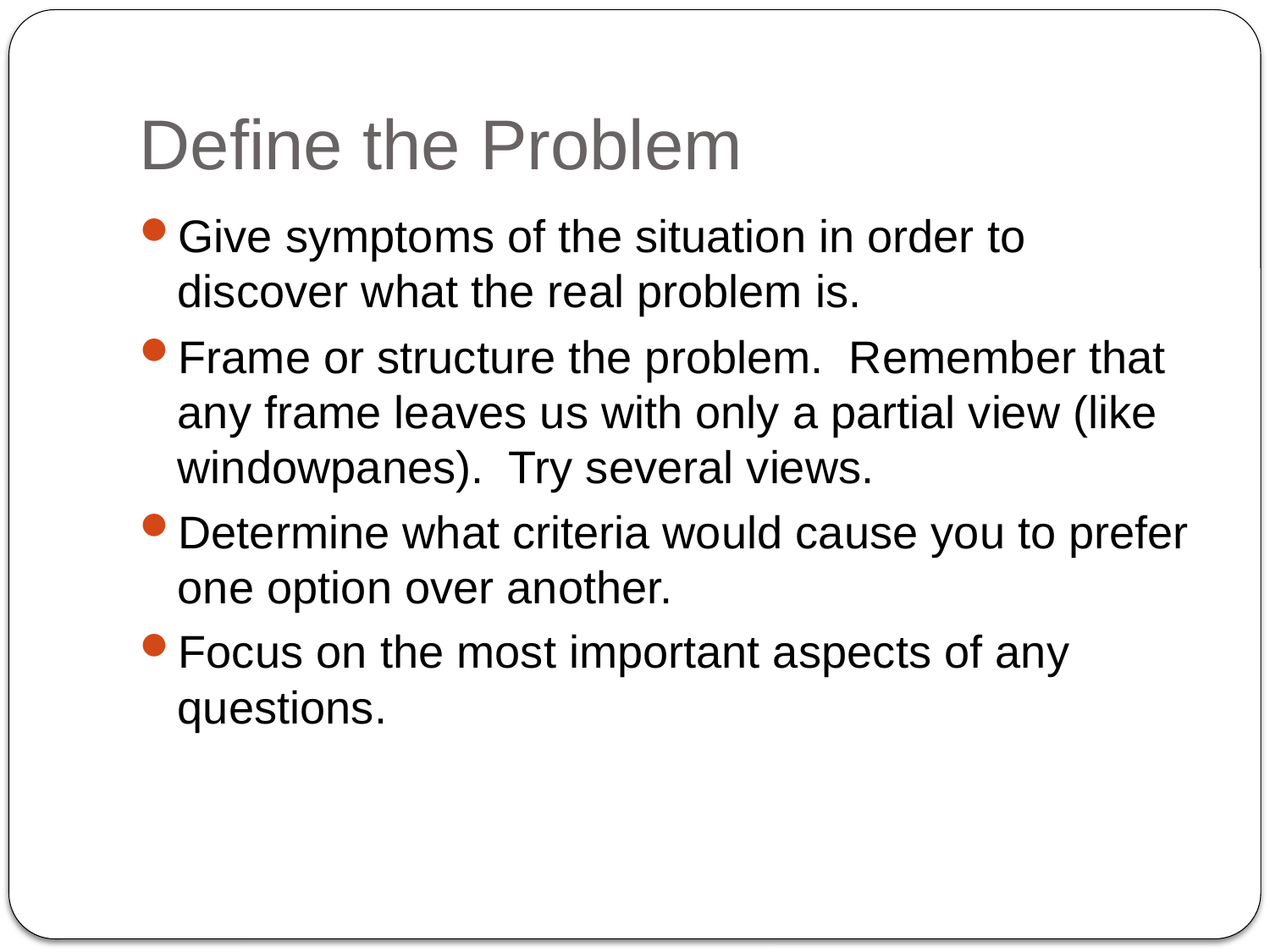

# Define the Problem
Give symptoms of the situation in order to discover what the real problem is.
Frame or structure the problem.  Remember that any frame leaves us with only a partial view (like windowpanes).  Try several views.
Determine what criteria would cause you to prefer one option over another.
Focus on the most important aspects of any questions.